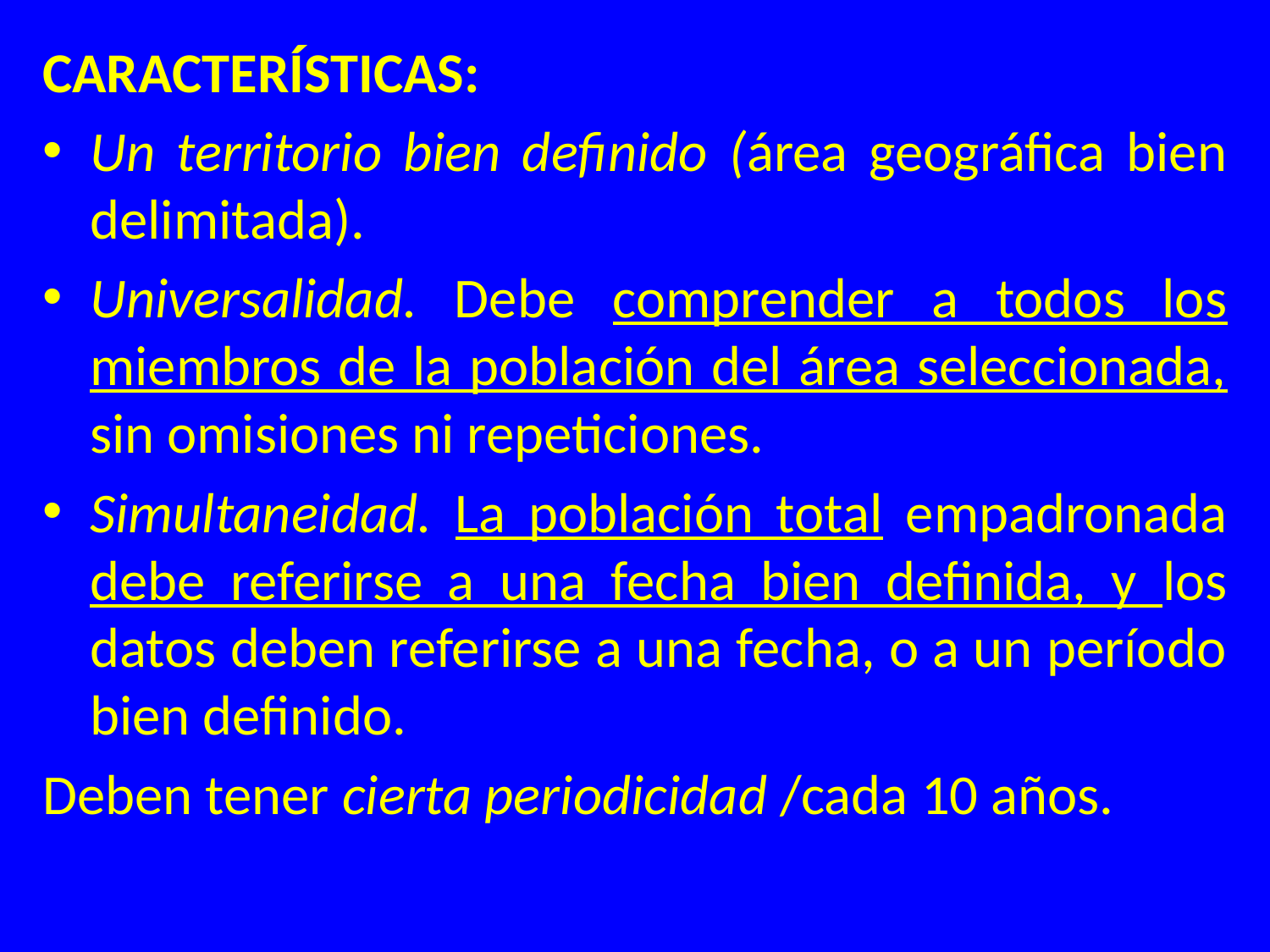

CARACTERÍSTICAS:
Un territorio bien definido (área geográfica bien delimitada).
Universalidad. Debe comprender a todos los miembros de la población del área seleccionada, sin omisiones ni repeticiones.
Simultaneidad. La población total empadronada debe referirse a una fecha bien definida, y los datos deben referirse a una fecha, o a un período bien definido.
Deben tener cierta periodicidad /cada 10 años.